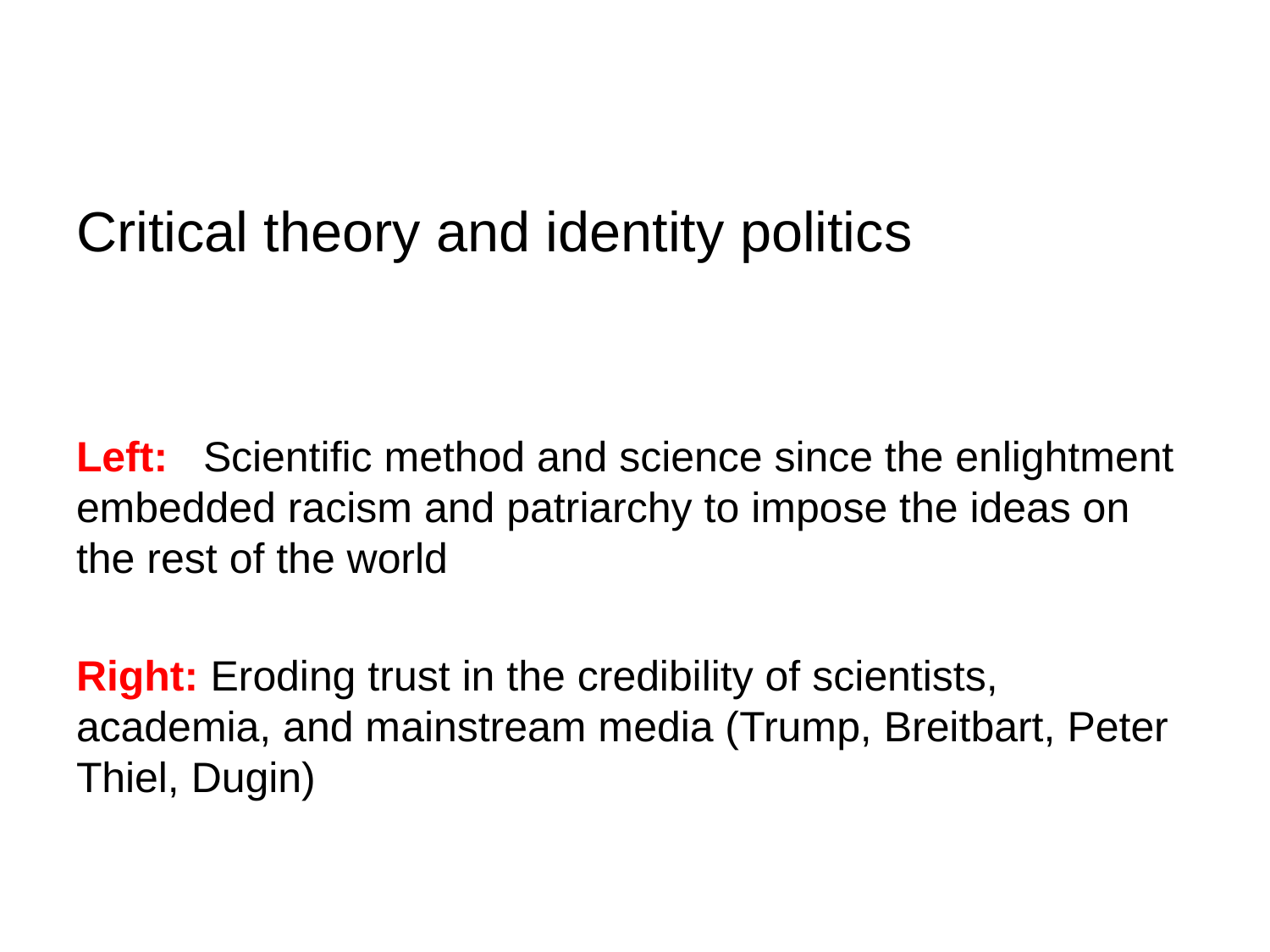

Critical theory and identity politics

Left:	Scientific method and science since the enlightment embedded racism and patriarchy to impose the ideas on the rest of the world

Right: Eroding trust in the credibility of scientists, academia, and mainstream media (Trump, Breitbart, Peter Thiel, Dugin)